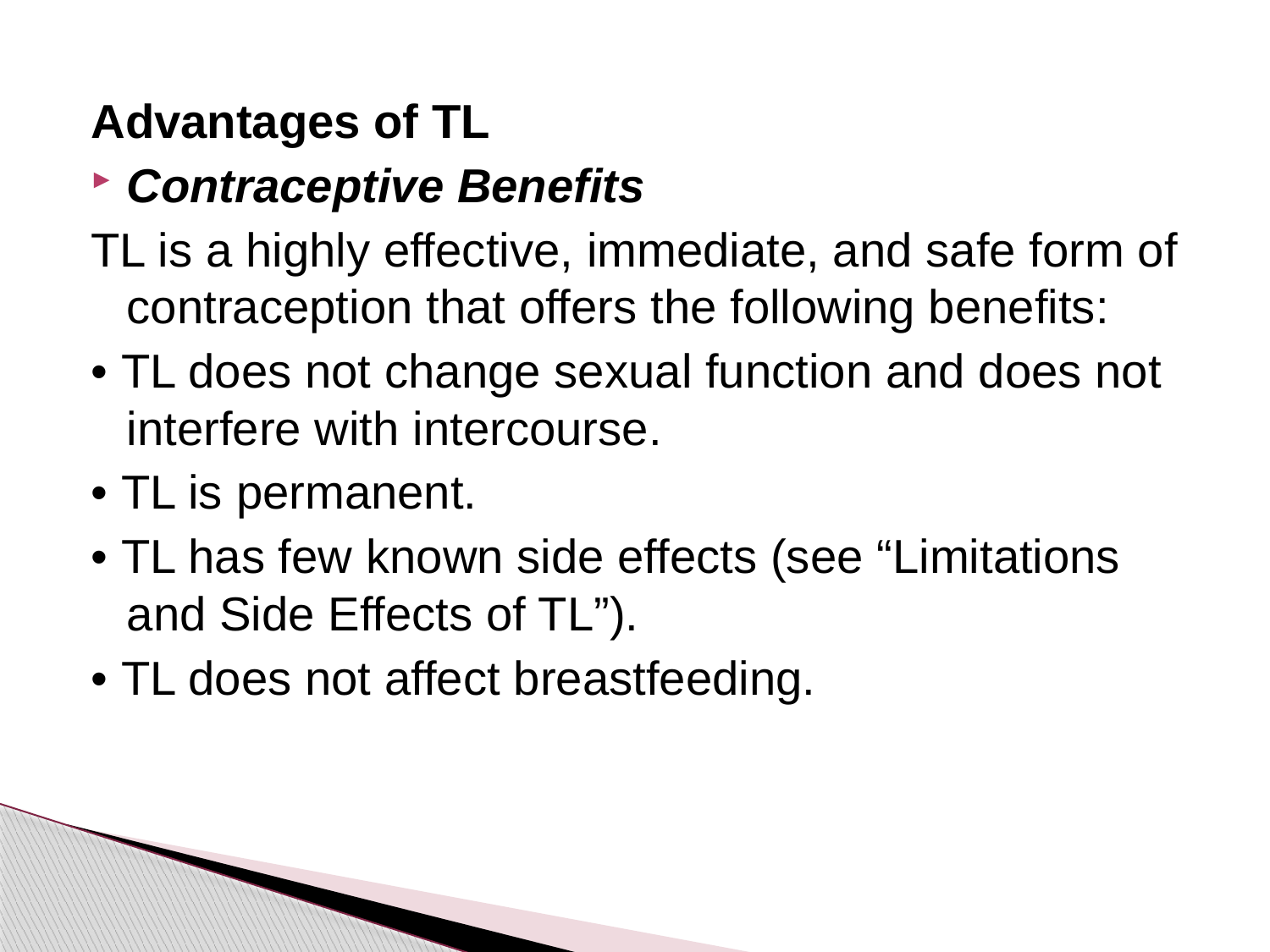

#
Advantages of TL
Contraceptive Benefits
TL is a highly effective, immediate, and safe form of contraception that offers the following benefits:
• TL does not change sexual function and does not interfere with intercourse.
• TL is permanent.
• TL has few known side effects (see “Limitations and Side Effects of TL”).
• TL does not affect breastfeeding.